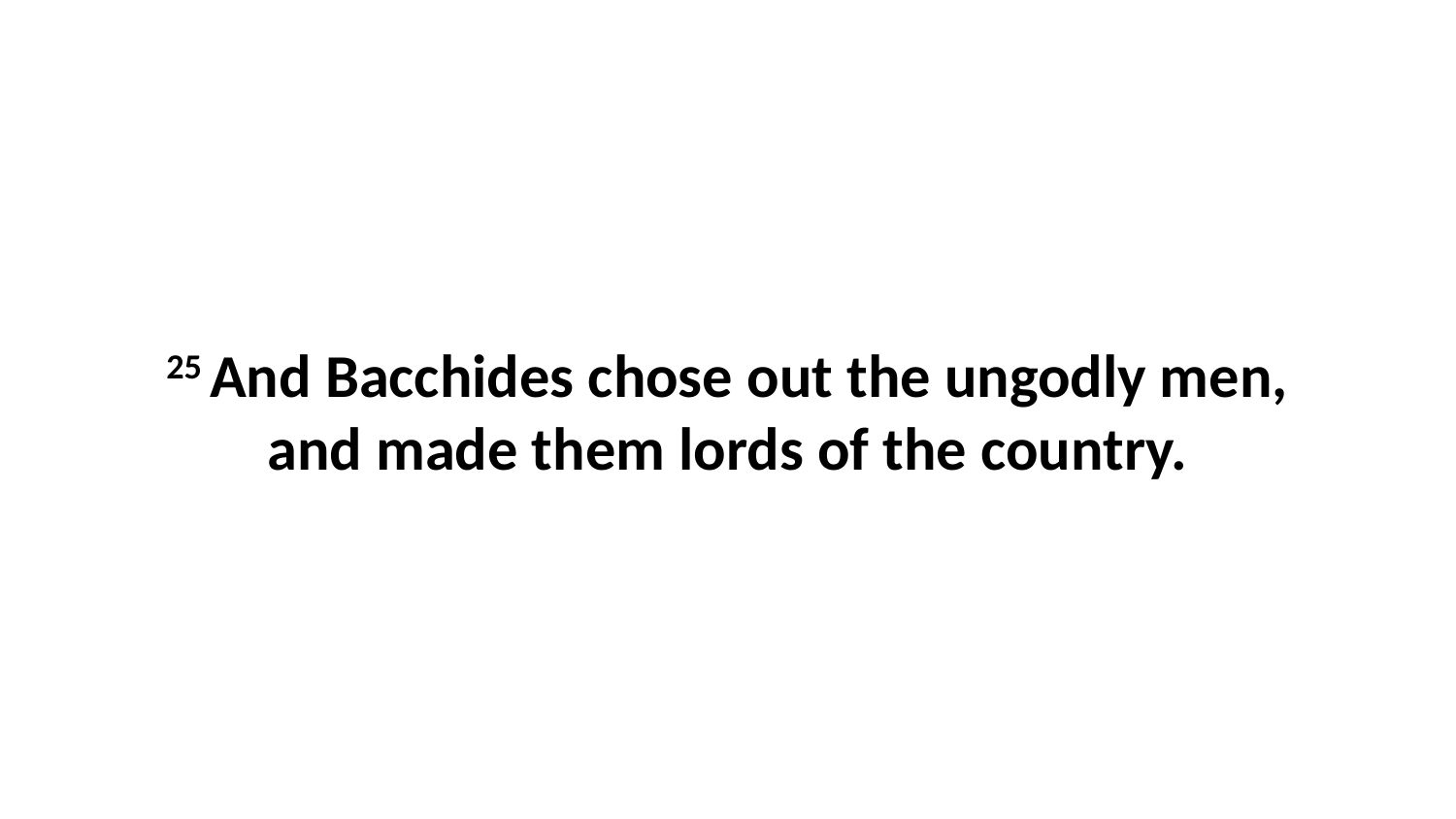

25 And Bacchides chose out the ungodly men, and made them lords of the country.